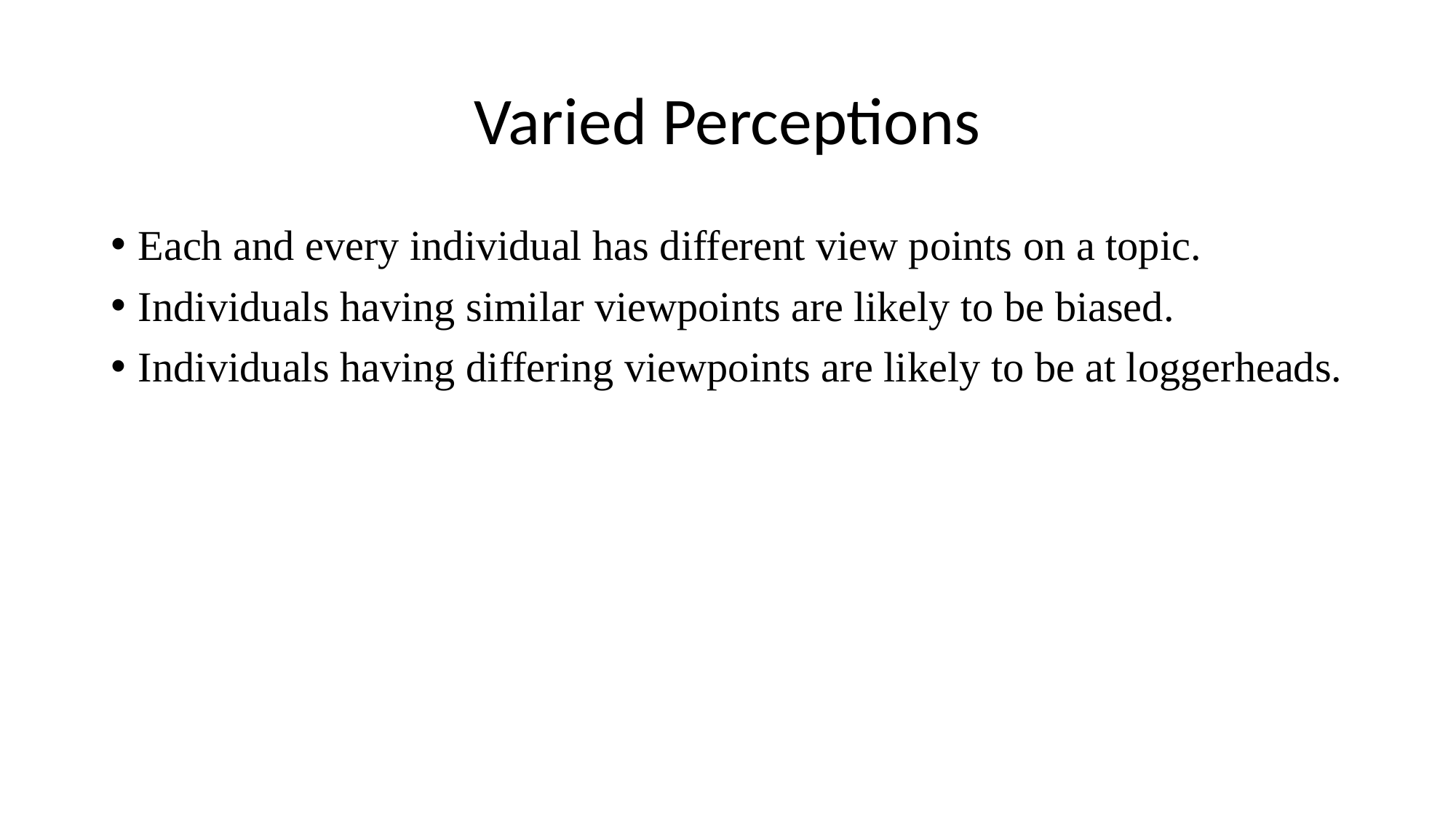

# Varied Perceptions
Each and every individual has different view points on a topic.
Individuals having similar viewpoints are likely to be biased.
Individuals having differing viewpoints are likely to be at loggerheads.